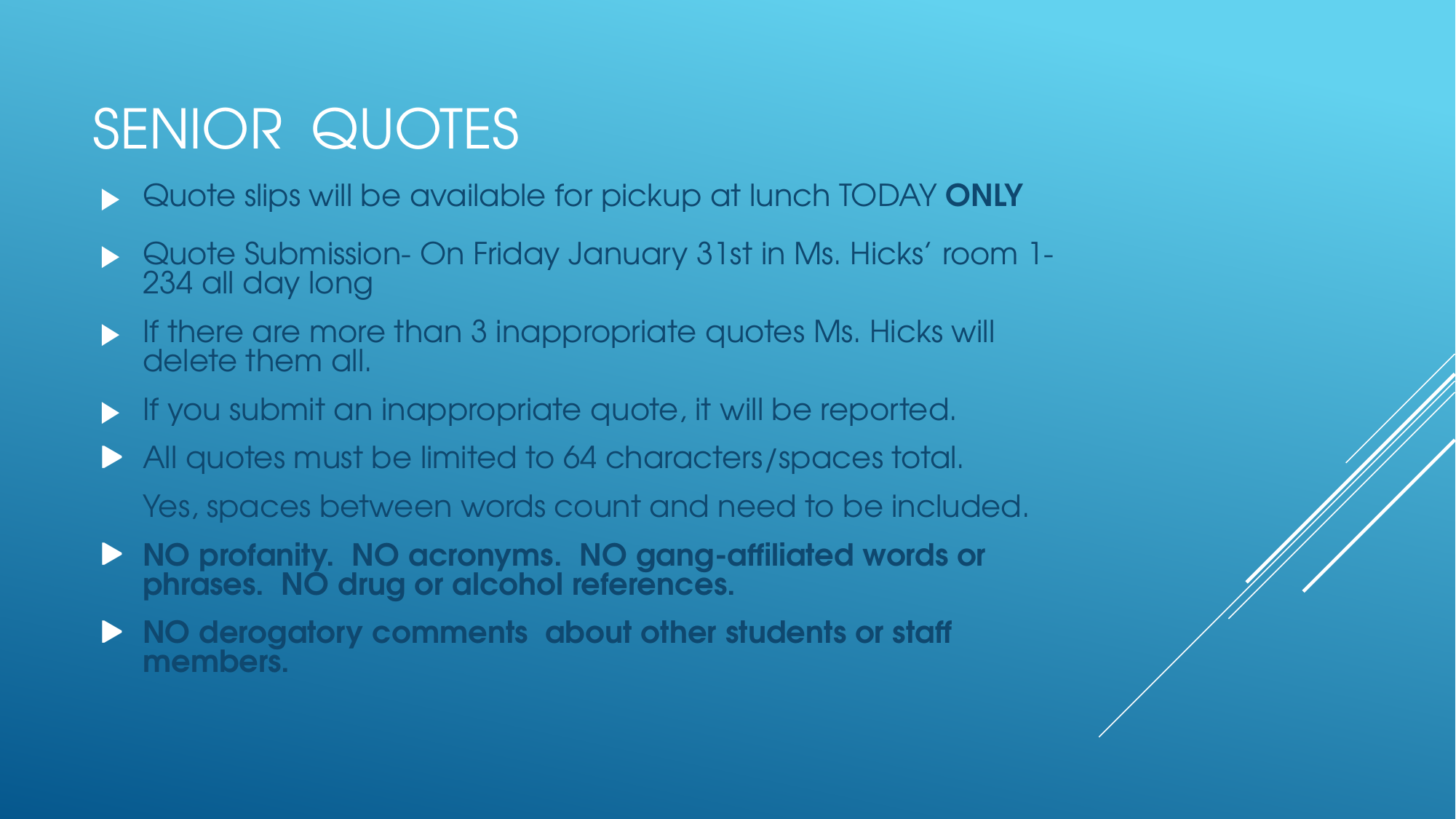

# SENIOR 	QUOTES
Quote slips will be available for pickup at lunch TODAY ONLY

Quote Submission- On Friday January 31st in Ms. Hicks’ room 1-234 all day long
If there are more than 3 inappropriate quotes Ms. Hicks will delete them all.
If you submit an inappropriate quote, it will be reported.
All quotes must be limited to 64 characters/spaces total.
Yes, spaces between words count and need to be included.
NO profanity.  NO acronyms.  NO gang-affiliated words or phrases.  NO drug or alcohol references.
NO derogatory comments  about other students or staff members.